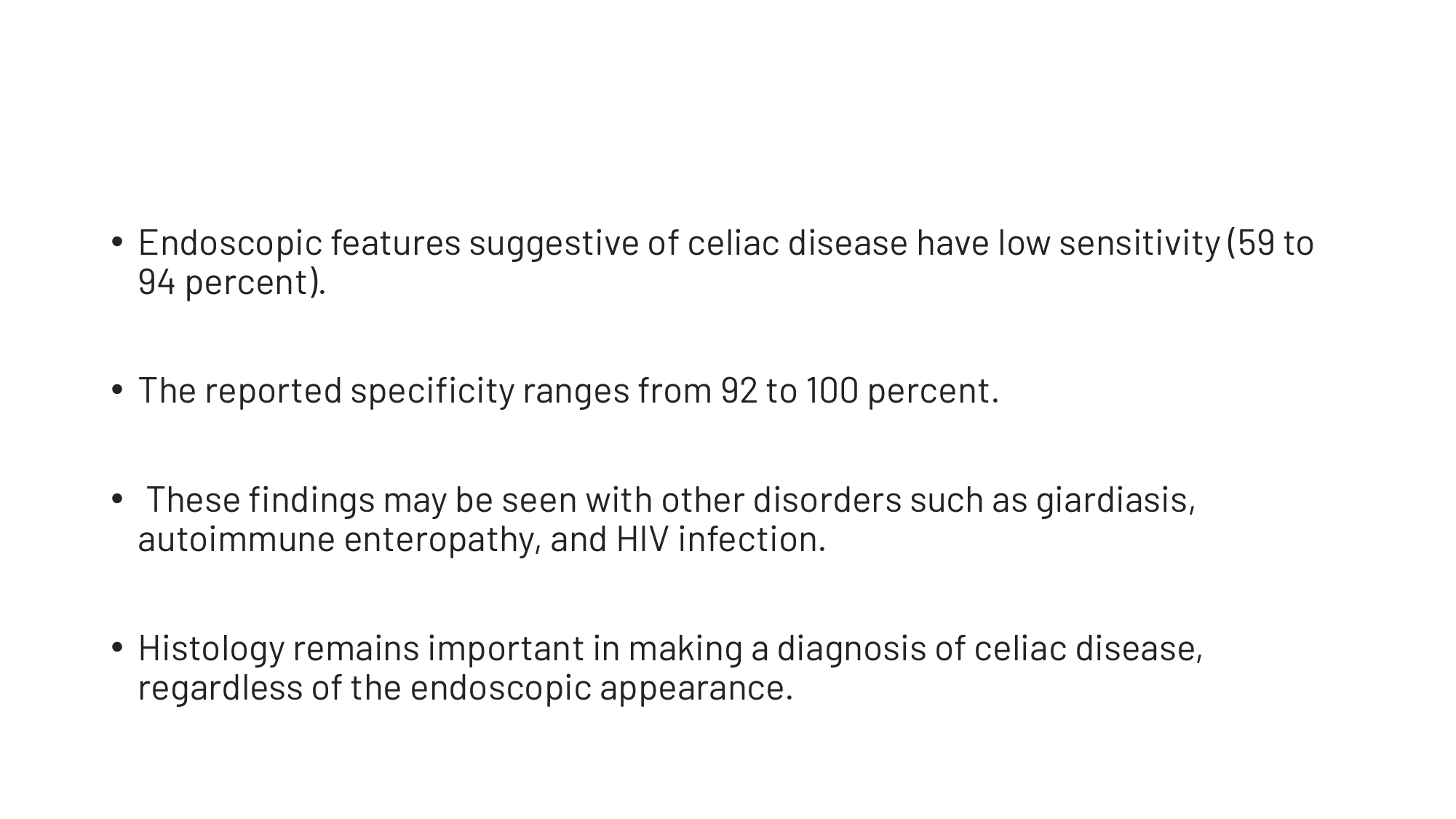

#
Endoscopic features suggestive of celiac disease have low sensitivity (59 to 94 percent).

The reported specificity ranges from 92 to 100 percent.

 These findings may be seen with other disorders such as giardiasis, autoimmune enteropathy, and HIV infection.

Histology remains important in making a diagnosis of celiac disease, regardless of the endoscopic appearance.